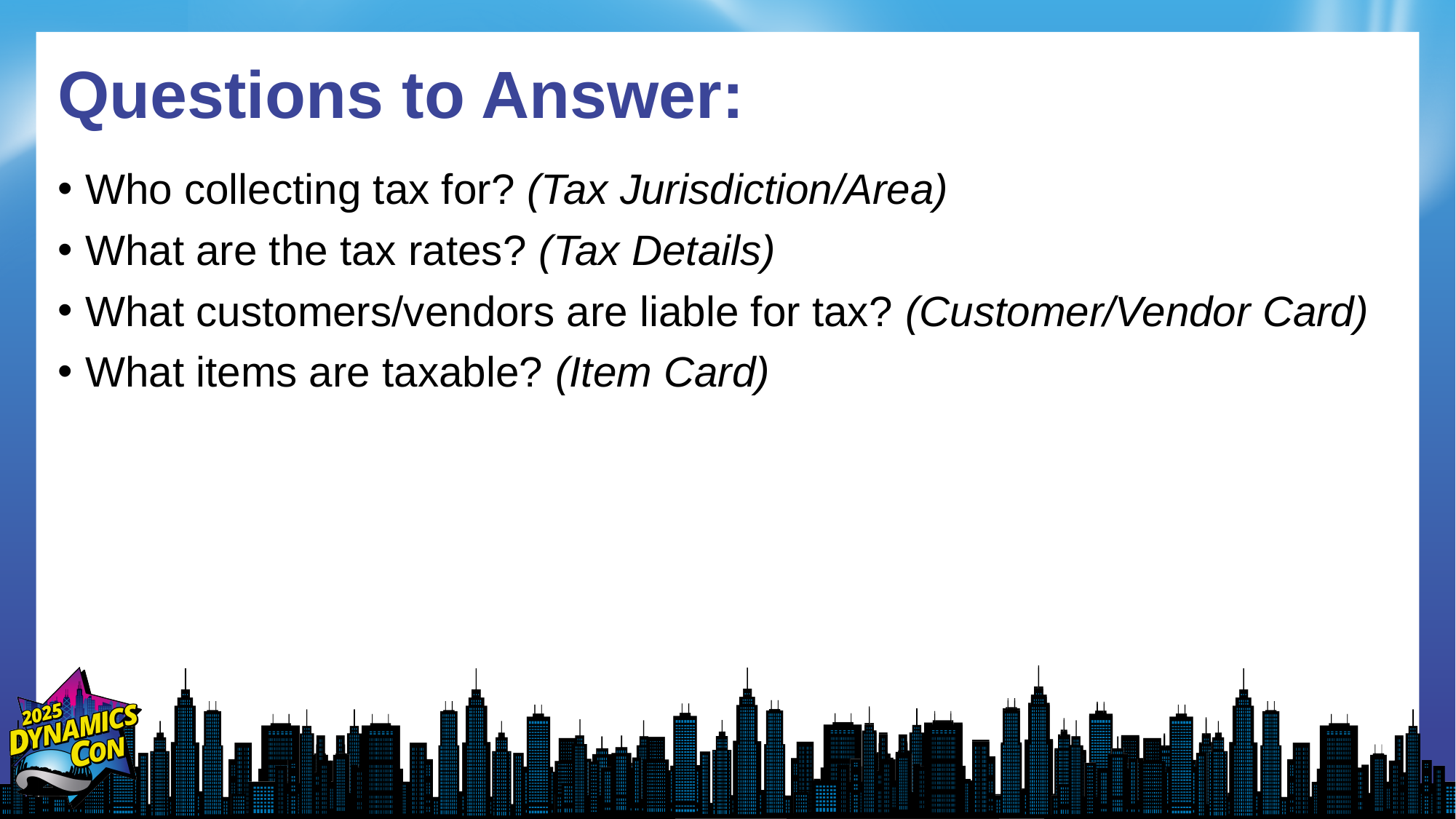

# Questions to Answer:
Who collecting tax for? (Tax Jurisdiction/Area)
What are the tax rates? (Tax Details)
What customers/vendors are liable for tax? (Customer/Vendor Card)
What items are taxable? (Item Card)